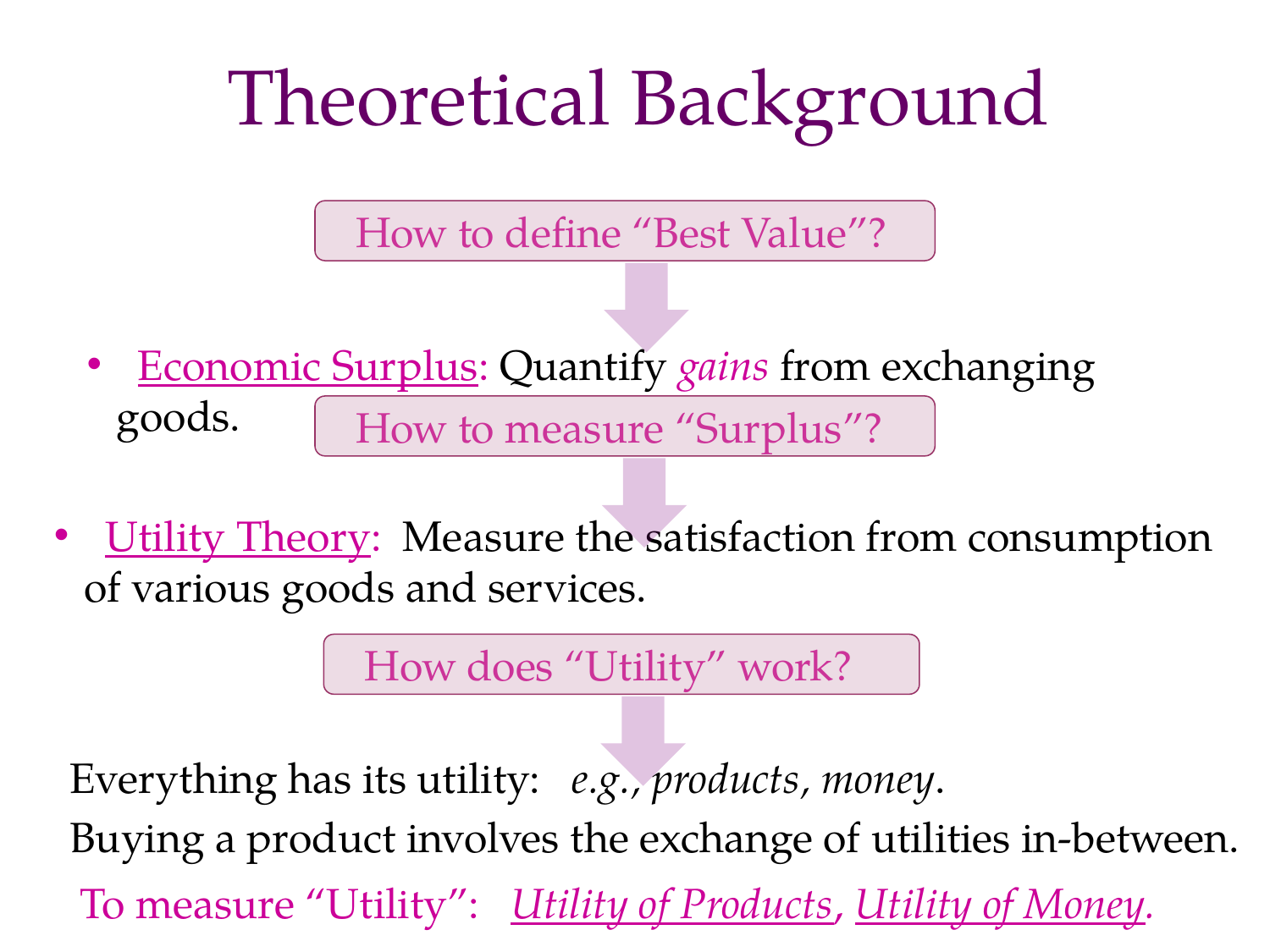

# Theoretical Background
How to define “Best Value”?

  Economic Surplus: Quantify gains from exchanging goods.
How to measure “Surplus”?

  Utility Theory:  Measure the satisfaction from consumption of various goods and services.
How does “Utility” work?

Everything has its utility:   e.g., products, money.
Buying a product involves the exchange of utilities in-between.
To measure “Utility”:   Utility of Products, Utility of Money.